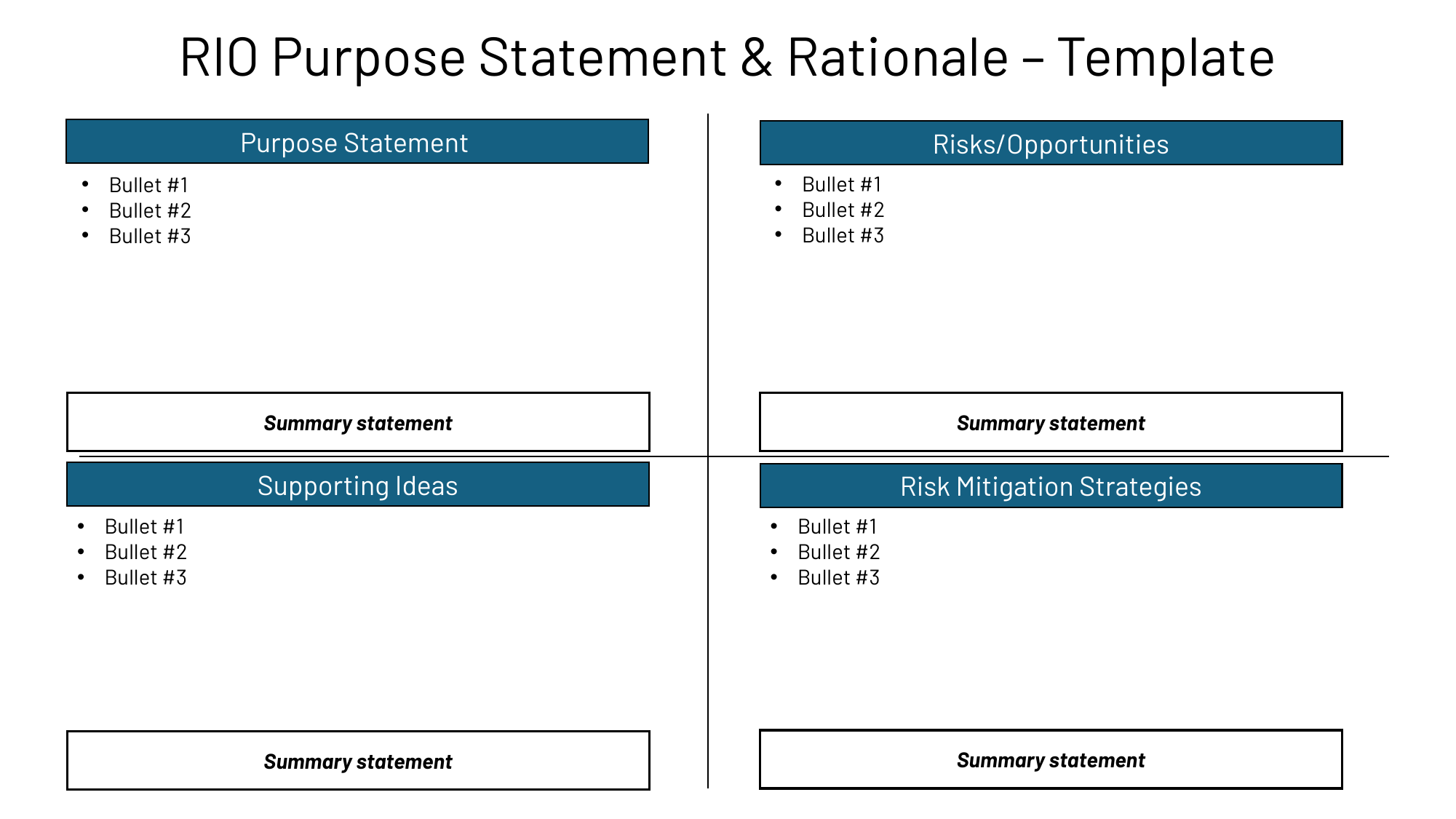

# RIO Purpose Statement & Rationale – Template
Purpose Statement
Risks/Opportunities
Bullet #1
Bullet #2
Bullet #3
Bullet #1
Bullet #2
Bullet #3
Summary statement
Summary statement

Supporting Ideas
Risk Mitigation Strategies
Bullet #1
Bullet #2
Bullet #3
Bullet #1
Bullet #2
Bullet #3

Summary statement
Summary statement